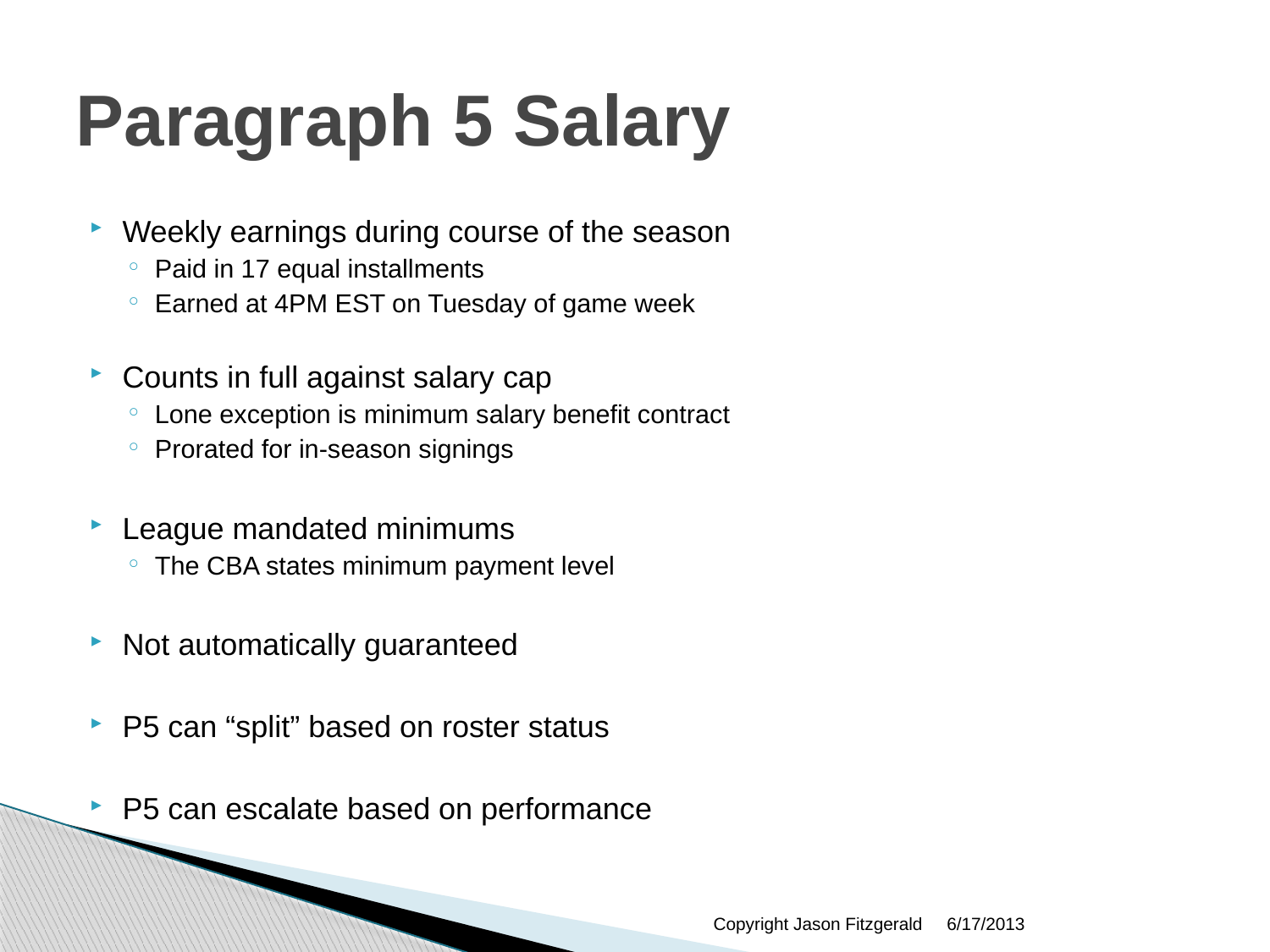

# Paragraph 5 Salary
Weekly earnings during course of the season
Paid in 17 equal installments
Earned at 4PM EST on Tuesday of game week

Counts in full against salary cap
Lone exception is minimum salary benefit contract
Prorated for in-season signings

League mandated minimums
The CBA states minimum payment level

Not automatically guaranteed

P5 can “split” based on roster status

P5 can escalate based on performance

Copyright Jason Fitzgerald
6/17/2013